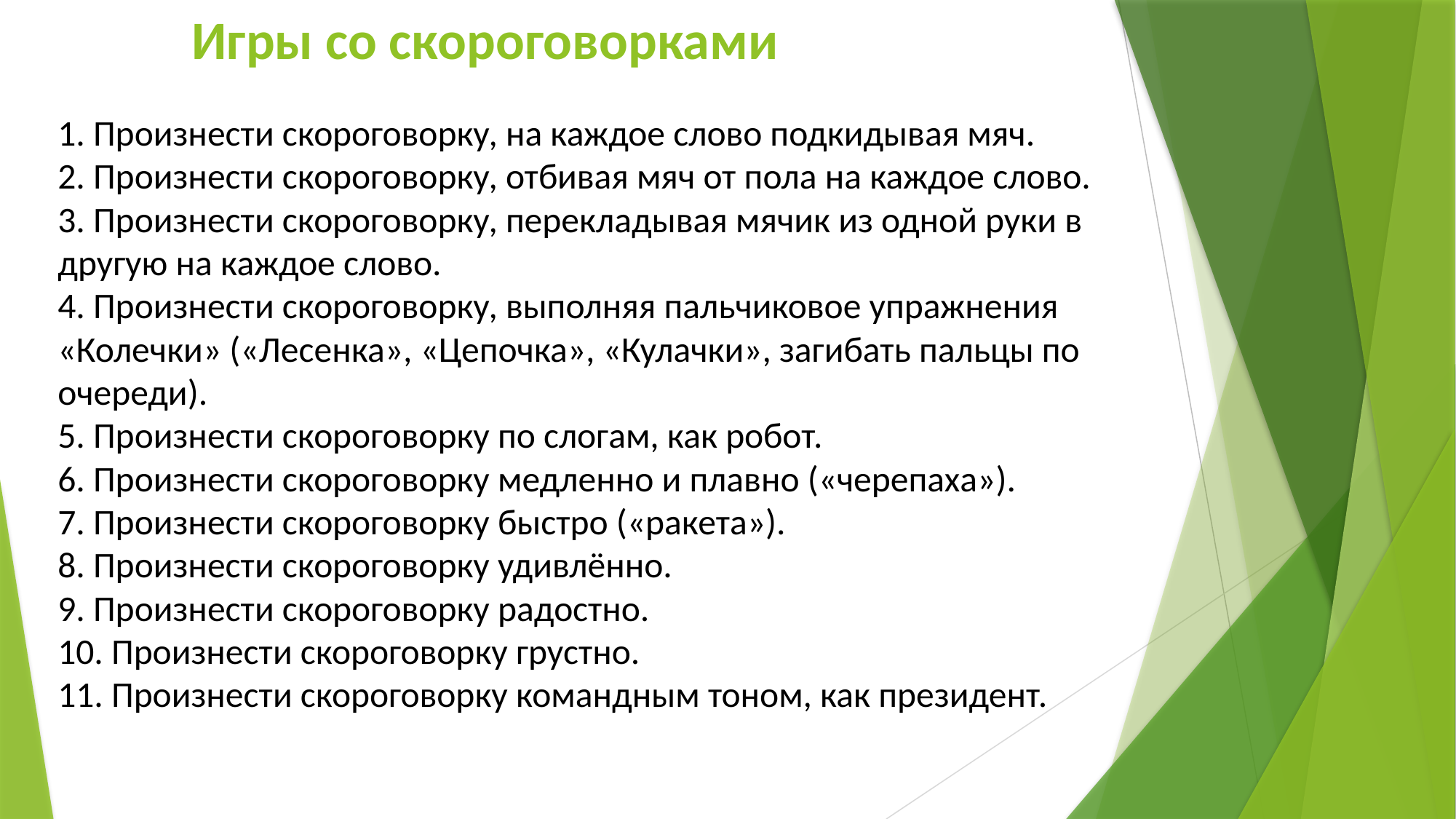

# Игры со скороговорками 1. Произнести скороговорку, на каждое слово подкидывая мяч. 2. Произнести скороговорку, отбивая мяч от пола на каждое слово. 3. Произнести скороговорку, перекладывая мячик из одной руки в другую на каждое слово. 4. Произнести скороговорку, выполняя пальчиковое упражнения «Колечки» («Лесенка», «Цепочка», «Кулачки», загибать пальцы по очереди). 5. Произнести скороговорку по слогам, как робот. 6. Произнести скороговорку медленно и плавно («черепаха»). 7. Произнести скороговорку быстро («ракета»). 8. Произнести скороговорку удивлённо. 9. Произнести скороговорку радостно. 10. Произнести скороговорку грустно. 11. Произнести скороговорку командным тоном, как президент.